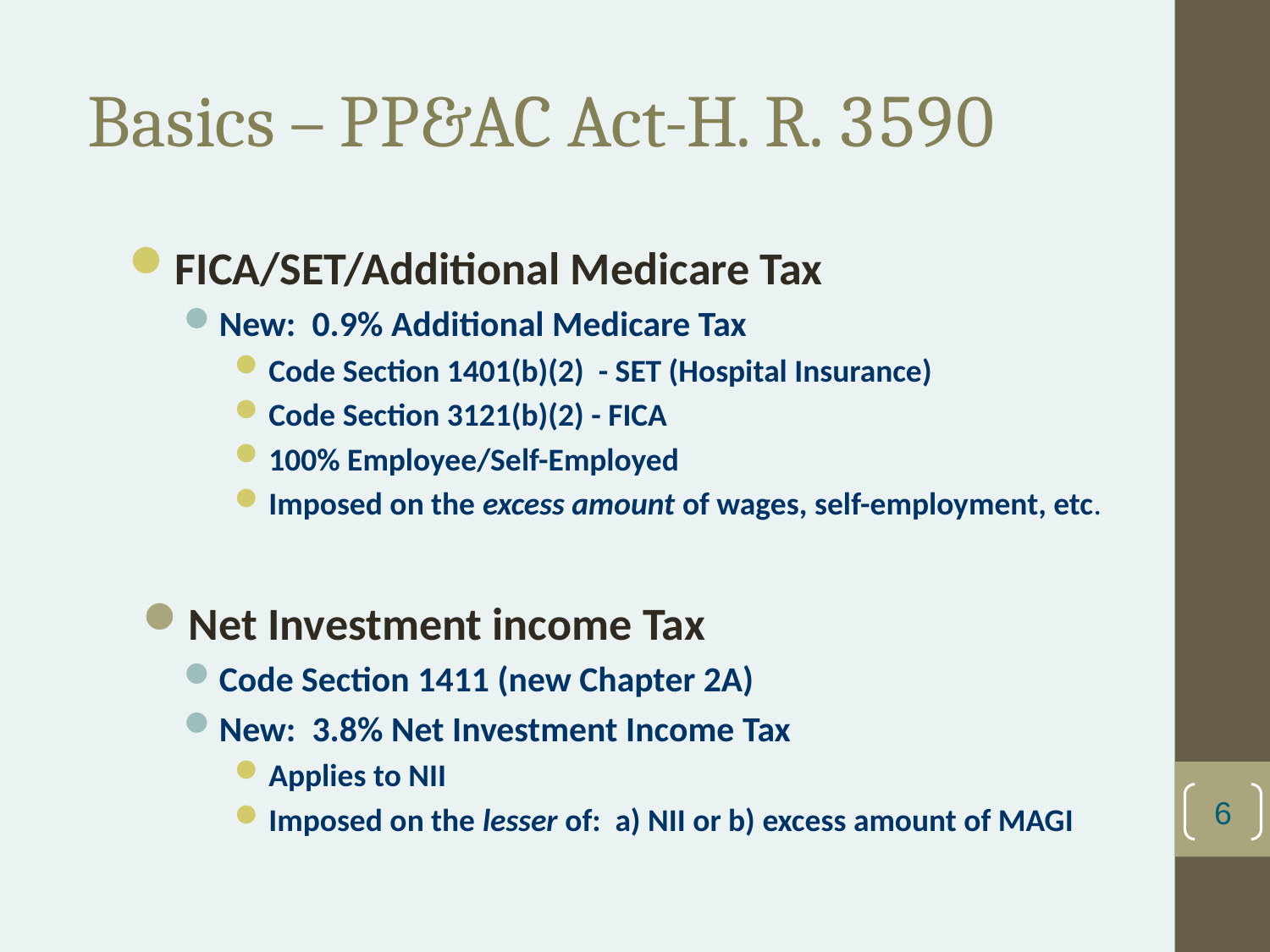

# Basics – PP&AC Act-H. R. 3590
FICA/SET/Additional Medicare Tax
New:  0.9% Additional Medicare Tax
Code Section 1401(b)(2)  - SET (Hospital Insurance)
Code Section 3121(b)(2) - FICA
100% Employee/Self-Employed
Imposed on the excess amount of wages, self-employment, etc.

Net Investment income Tax
Code Section 1411 (new Chapter 2A)
New:  3.8% Net Investment Income Tax
Applies to NII
Imposed on the lesser of:  a) NII or b) excess amount of MAGI

6